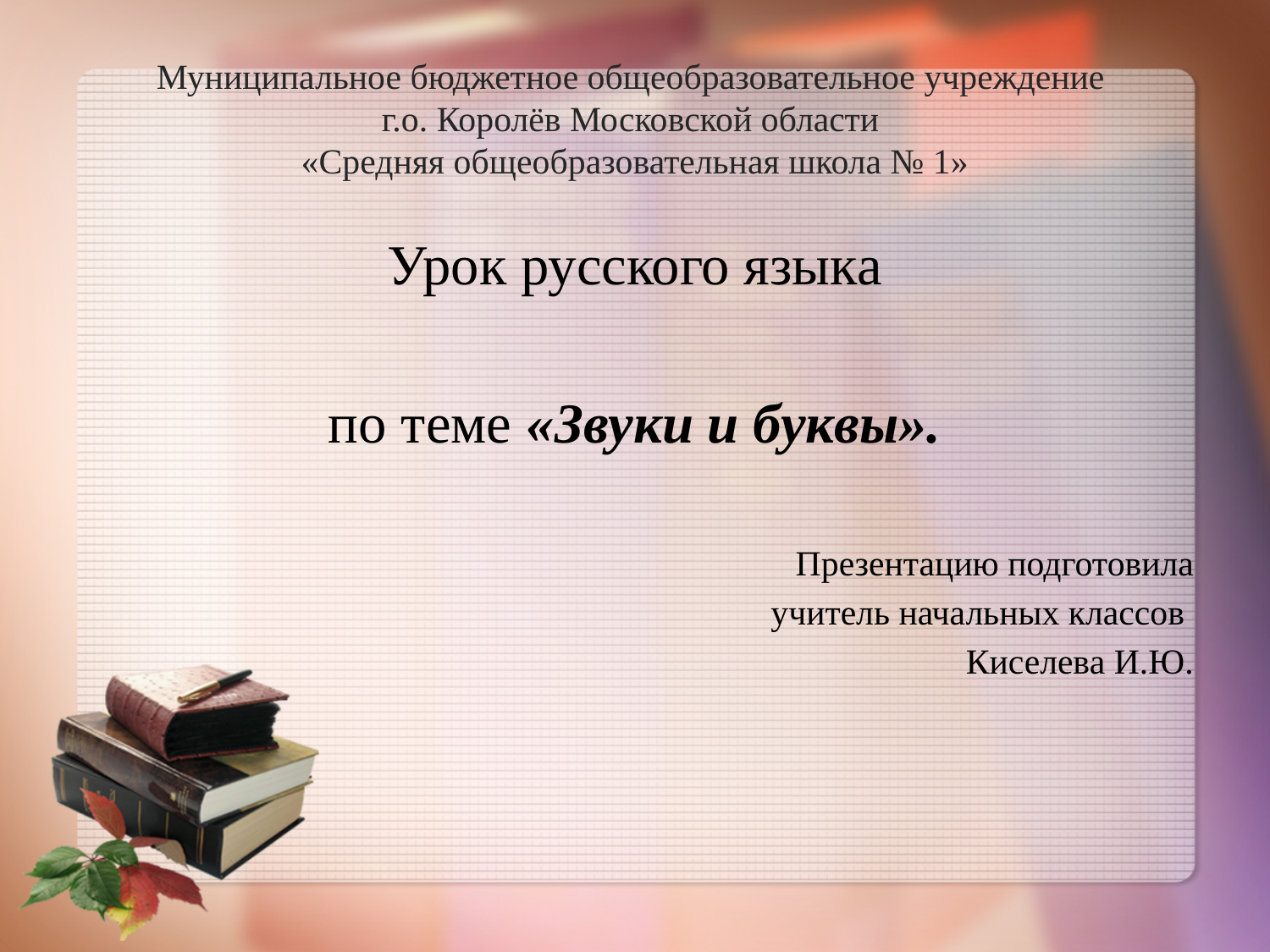

# Муниципальное бюджетное общеобразовательное учреждение г.о. Королёв Московской области «Средняя общеобразовательная школа № 1»
Урок русского языка

по теме «Звуки и буквы».

Презентацию подготовила
учитель начальных классов
Киселева И.Ю.